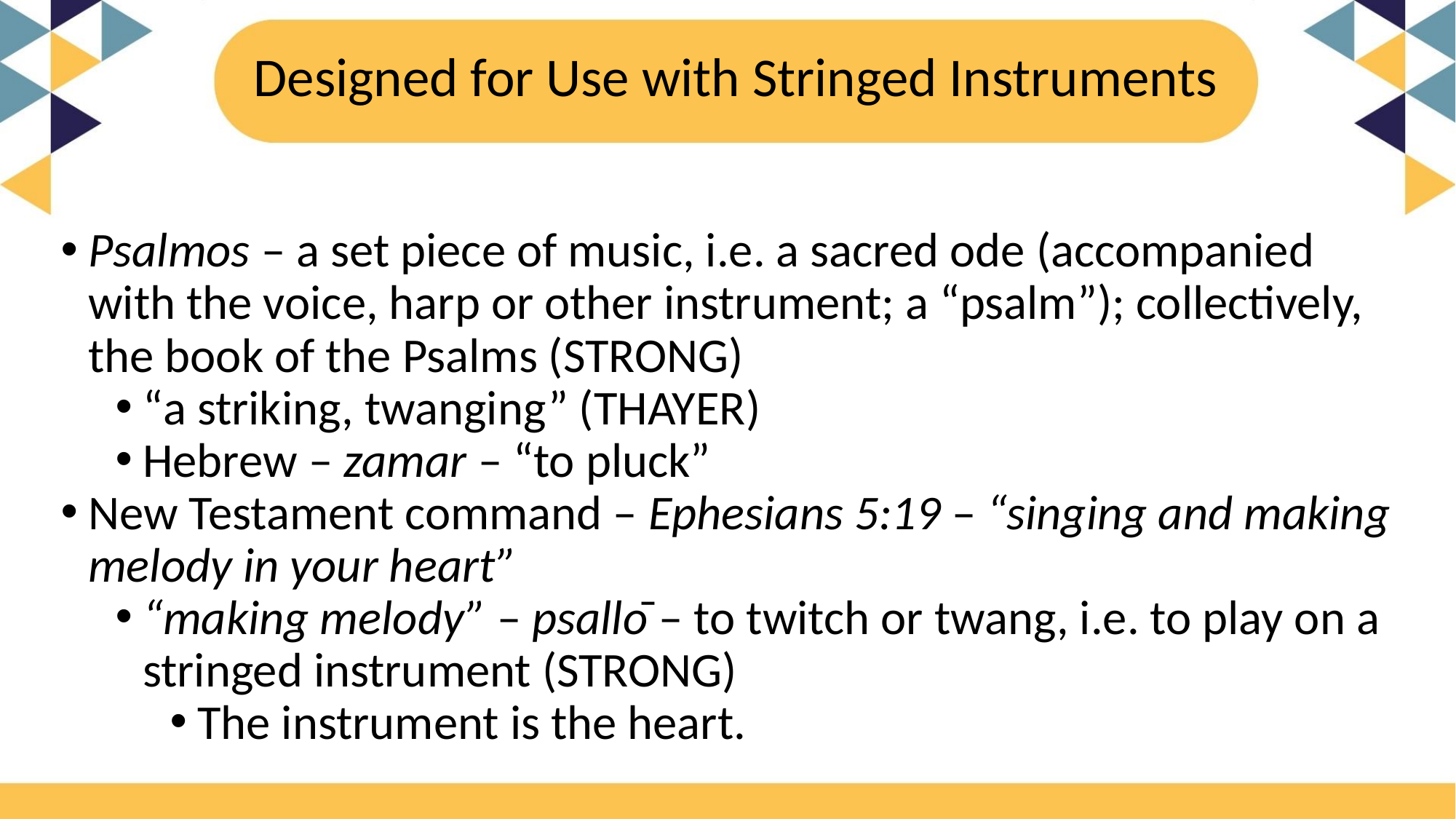

# Designed for Use with Stringed Instruments
Psalmos – a set piece of music, i.e. a sacred ode (accompanied with the voice, harp or other instrument; a “psalm”); collectively, the book of the Psalms (STRONG)
“a striking, twanging” (THAYER)
Hebrew – zamar – “to pluck”
New Testament command – Ephesians 5:19 – “singing and making melody in your heart”
“making melody” – psallō – to twitch or twang, i.e. to play on a stringed instrument (STRONG)
The instrument is the heart.